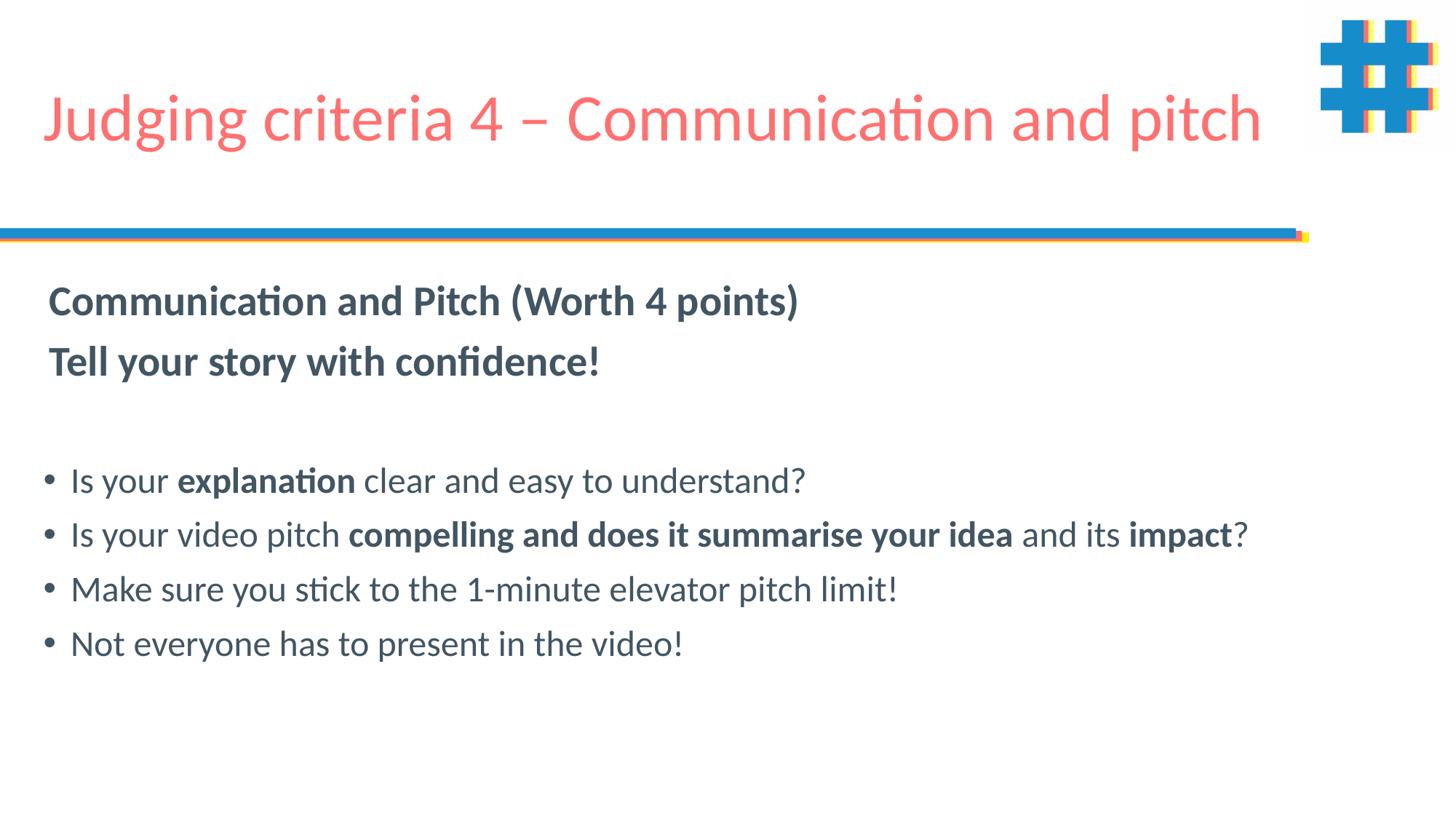

# Judging criteria 4 – Communication and pitch
Communication and Pitch (Worth 4 points)
Tell your story with confidence!

Is your explanation clear and easy to understand?
Is your video pitch compelling and does it summarise your idea and its impact?
Make sure you stick to the 1-minute elevator pitch limit!
Not everyone has to present in the video!